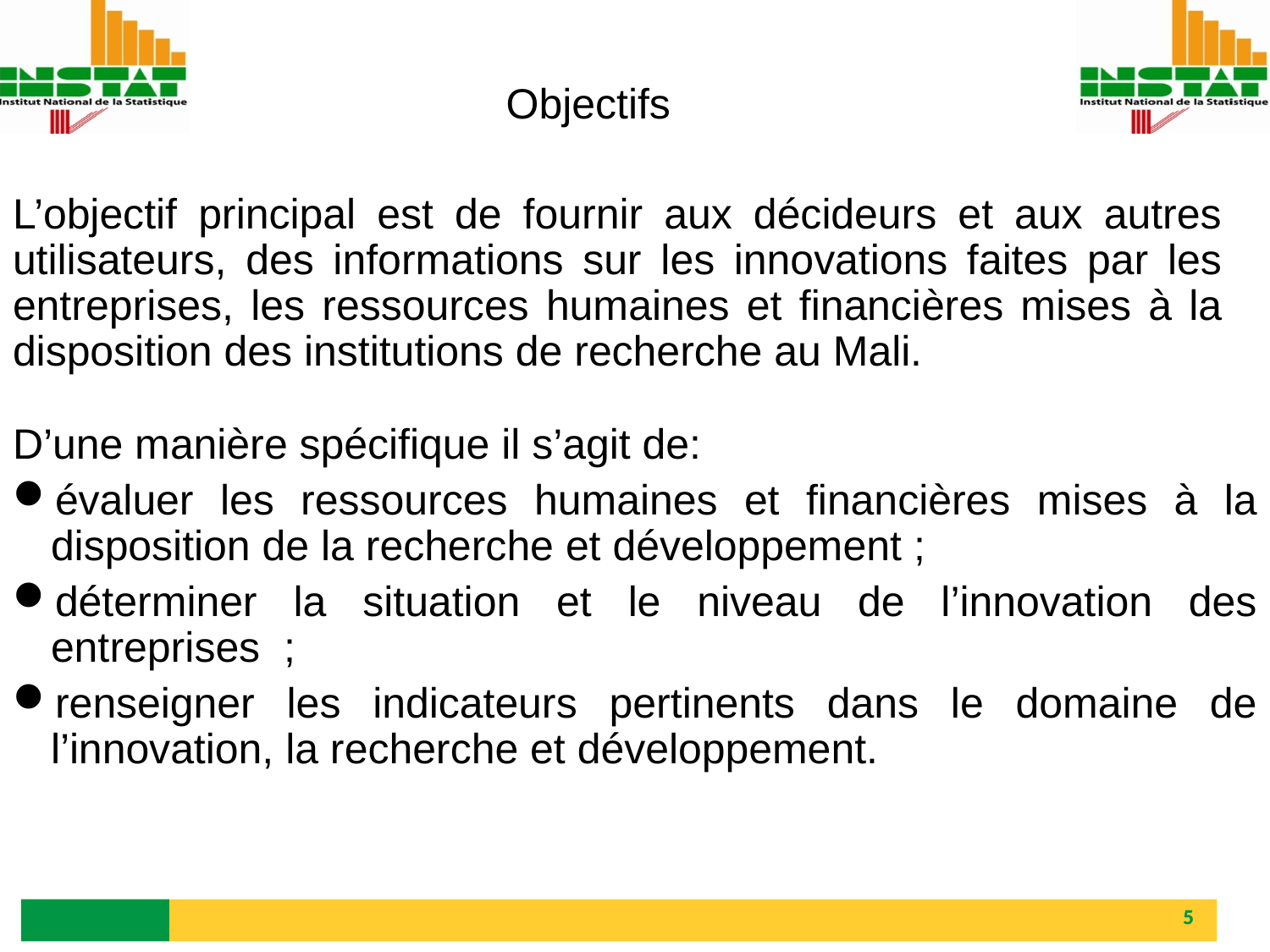

Objectifs

L’objectif principal est de fournir aux décideurs et aux autres utilisateurs, des informations sur les innovations faites par les entreprises, les ressources humaines et financières mises à la disposition des institutions de recherche au Mali.

D’une manière spécifique il s’agit de:
évaluer les ressources humaines et financières mises à la disposition de la recherche et développement ;
déterminer la situation et le niveau de l’innovation des entreprises  ;
renseigner les indicateurs pertinents dans le domaine de l’innovation, la recherche et développement.